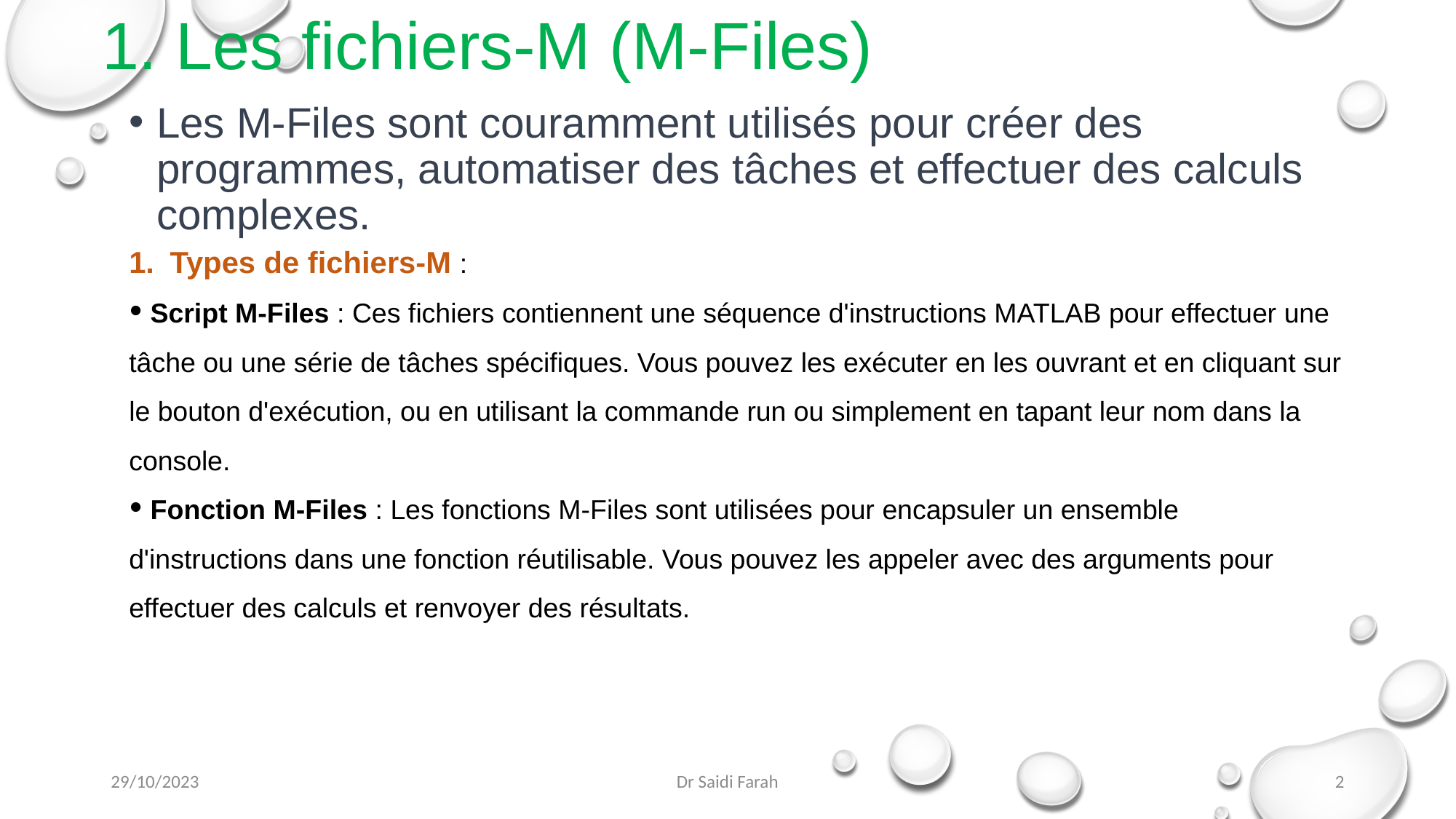

# 1. Les fichiers-M (M-Files)
Les M-Files sont couramment utilisés pour créer des programmes, automatiser des tâches et effectuer des calculs complexes.

Types de fichiers-M :
 Script M-Files : Ces fichiers contiennent une séquence d'instructions MATLAB pour effectuer une tâche ou une série de tâches spécifiques. Vous pouvez les exécuter en les ouvrant et en cliquant sur le bouton d'exécution, ou en utilisant la commande run ou simplement en tapant leur nom dans la console.
 Fonction M-Files : Les fonctions M-Files sont utilisées pour encapsuler un ensemble d'instructions dans une fonction réutilisable. Vous pouvez les appeler avec des arguments pour effectuer des calculs et renvoyer des résultats.

29/10/2023
Dr Saidi Farah
2